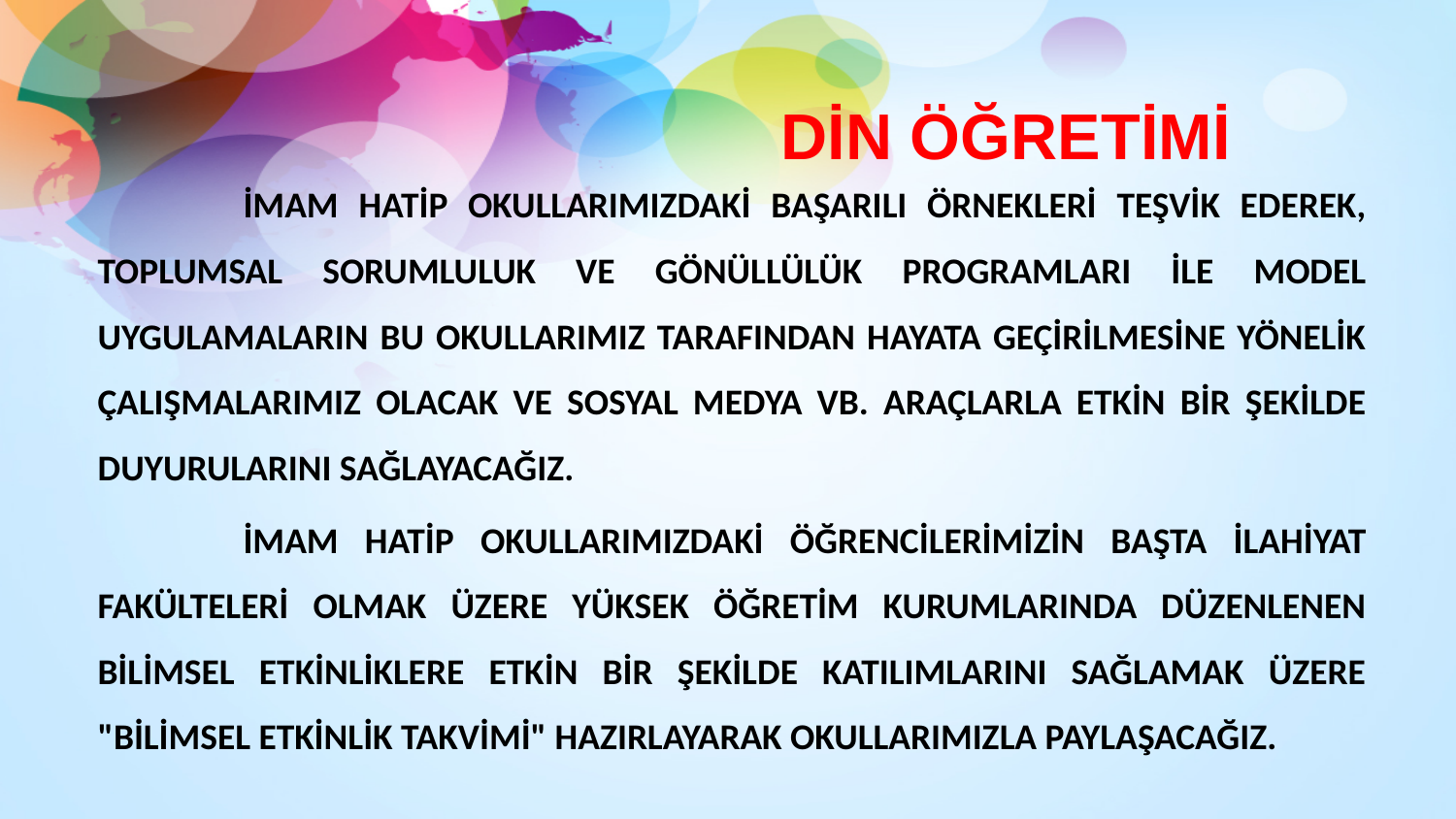

DİN ÖĞRETİMİ
		İMAM HATİP OKULLARIMIZDAKİ BAŞARILI ÖRNEKLERİ TEŞVİK EDEREK, TOPLUMSAL SORUMLULUK VE GÖNÜLLÜLÜK PROGRAMLARI İLE MODEL UYGULAMALARIN BU OKULLARIMIZ TARAFINDAN HAYATA GEÇİRİLMESİNE YÖNELİK ÇALIŞMALARIMIZ OLACAK VE SOSYAL MEDYA VB. ARAÇLARLA ETKİN BİR ŞEKİLDE DUYURULARINI SAĞLAYACAĞIZ.
		İMAM HATİP OKULLARIMIZDAKİ ÖĞRENCİLERİMİZİN BAŞTA İLAHİYAT FAKÜLTELERİ OLMAK ÜZERE YÜKSEK ÖĞRETİM KURUMLARINDA DÜZENLENEN BİLİMSEL ETKİNLİKLERE ETKİN BİR ŞEKİLDE KATILIMLARINI SAĞLAMAK ÜZERE "BİLİMSEL ETKİNLİK TAKVİMİ" HAZIRLAYARAK OKULLARIMIZLA PAYLAŞACAĞIZ.